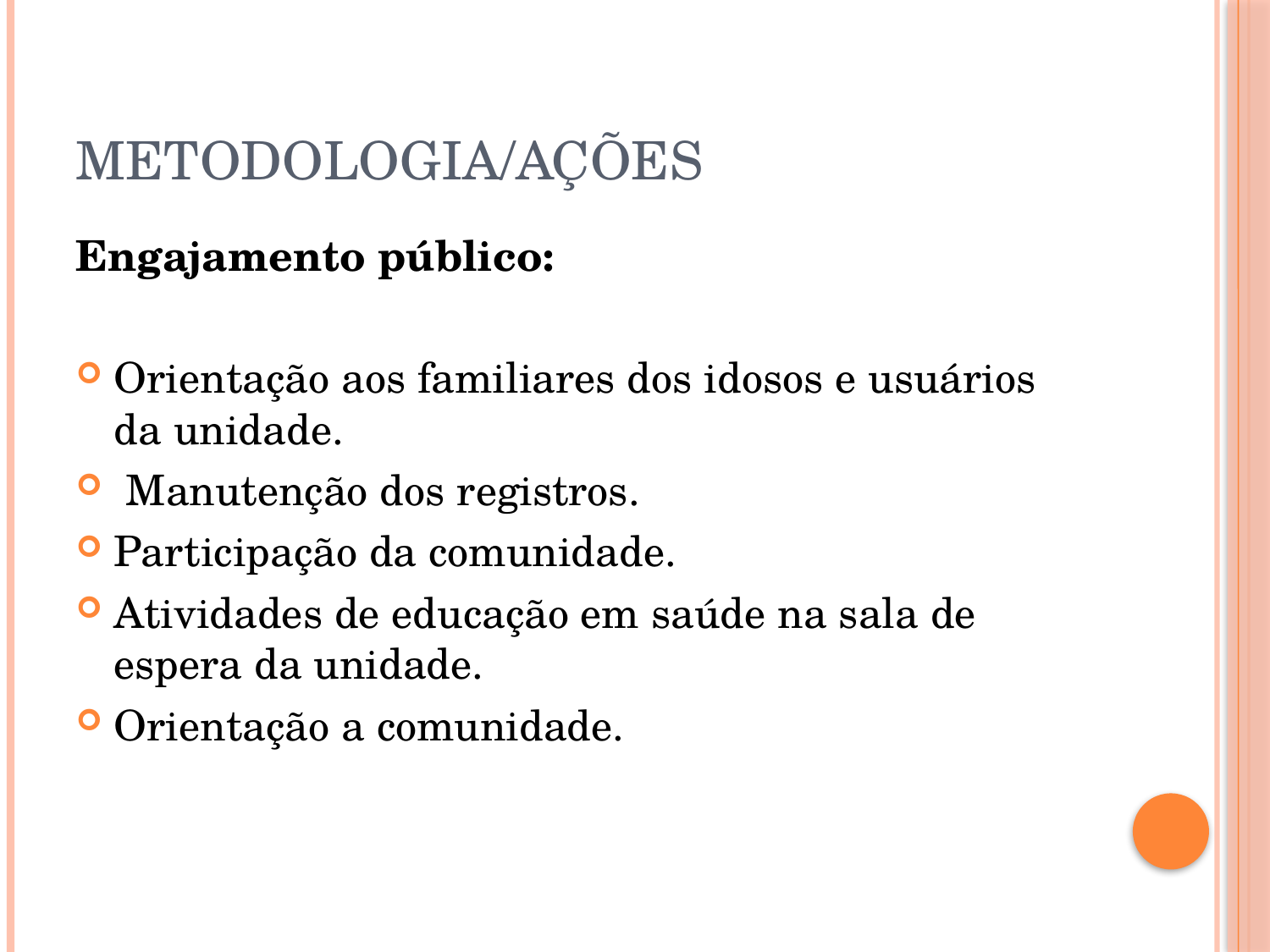

# Metodologia/Ações
Engajamento público:

Orientação aos familiares dos idosos e usuários da unidade.
 Manutenção dos registros.
Participação da comunidade.
Atividades de educação em saúde na sala de espera da unidade.
Orientação a comunidade.